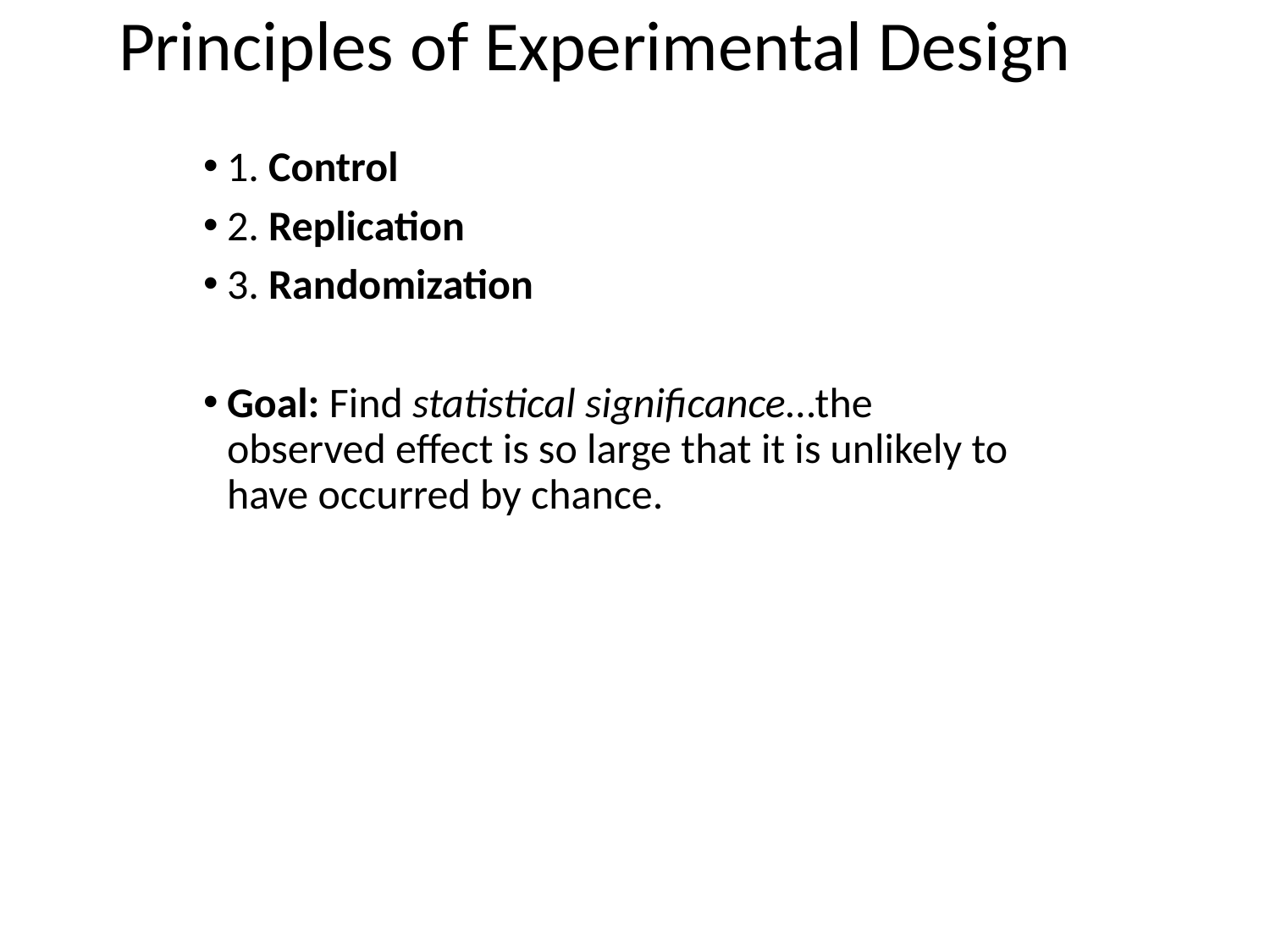

# Principles of Experimental Design
1. Control
2. Replication
3. Randomization

Goal: Find statistical significance…the observed effect is so large that it is unlikely to have occurred by chance.